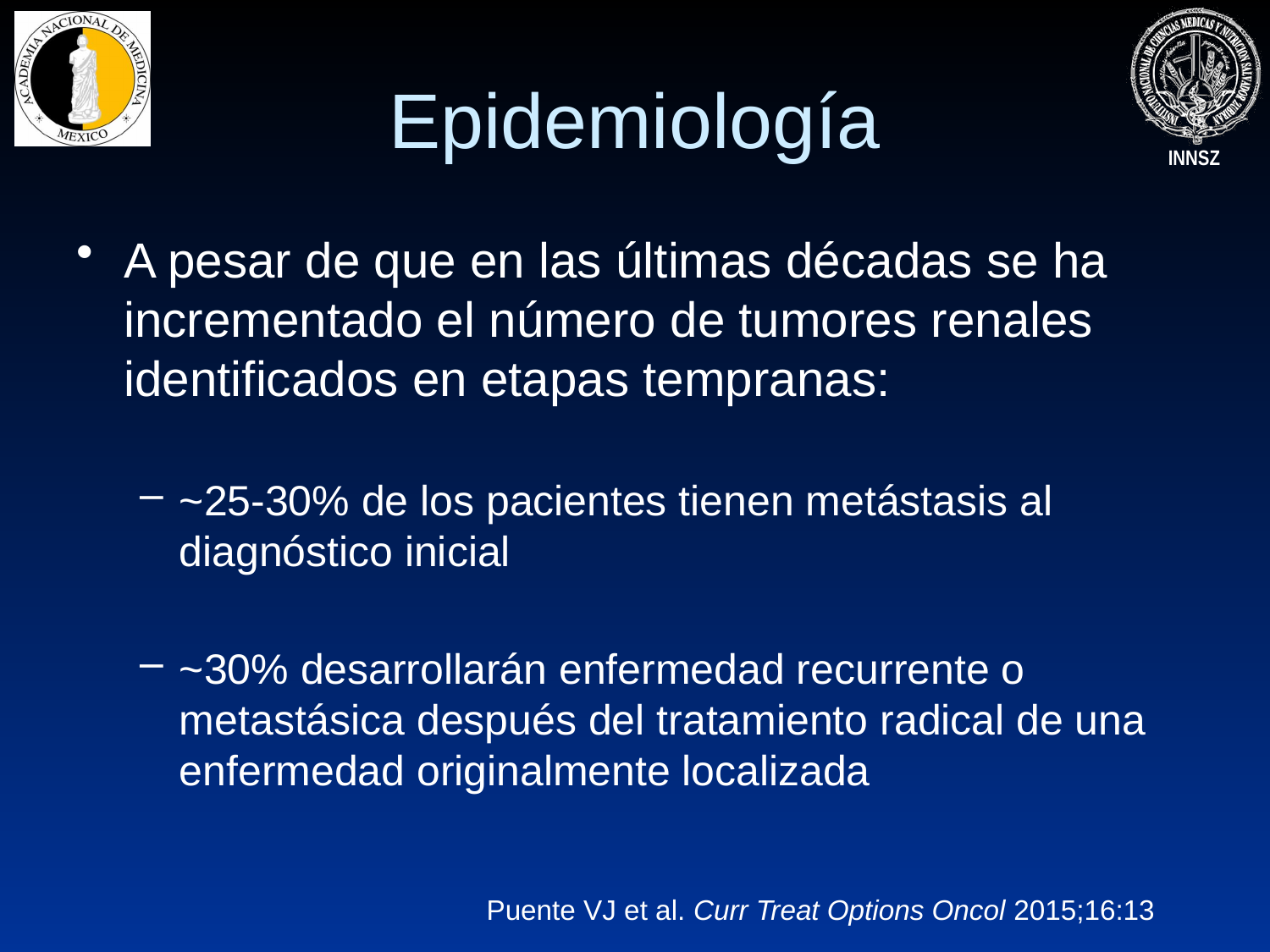

# Epidemiología
A pesar de que en las últimas décadas se ha incrementado el número de tumores renales identificados en etapas tempranas:

~25-30% de los pacientes tienen metástasis al diagnóstico inicial

~30% desarrollarán enfermedad recurrente o metastásica después del tratamiento radical de una enfermedad originalmente localizada
Puente VJ et al. Curr Treat Options Oncol 2015;16:13